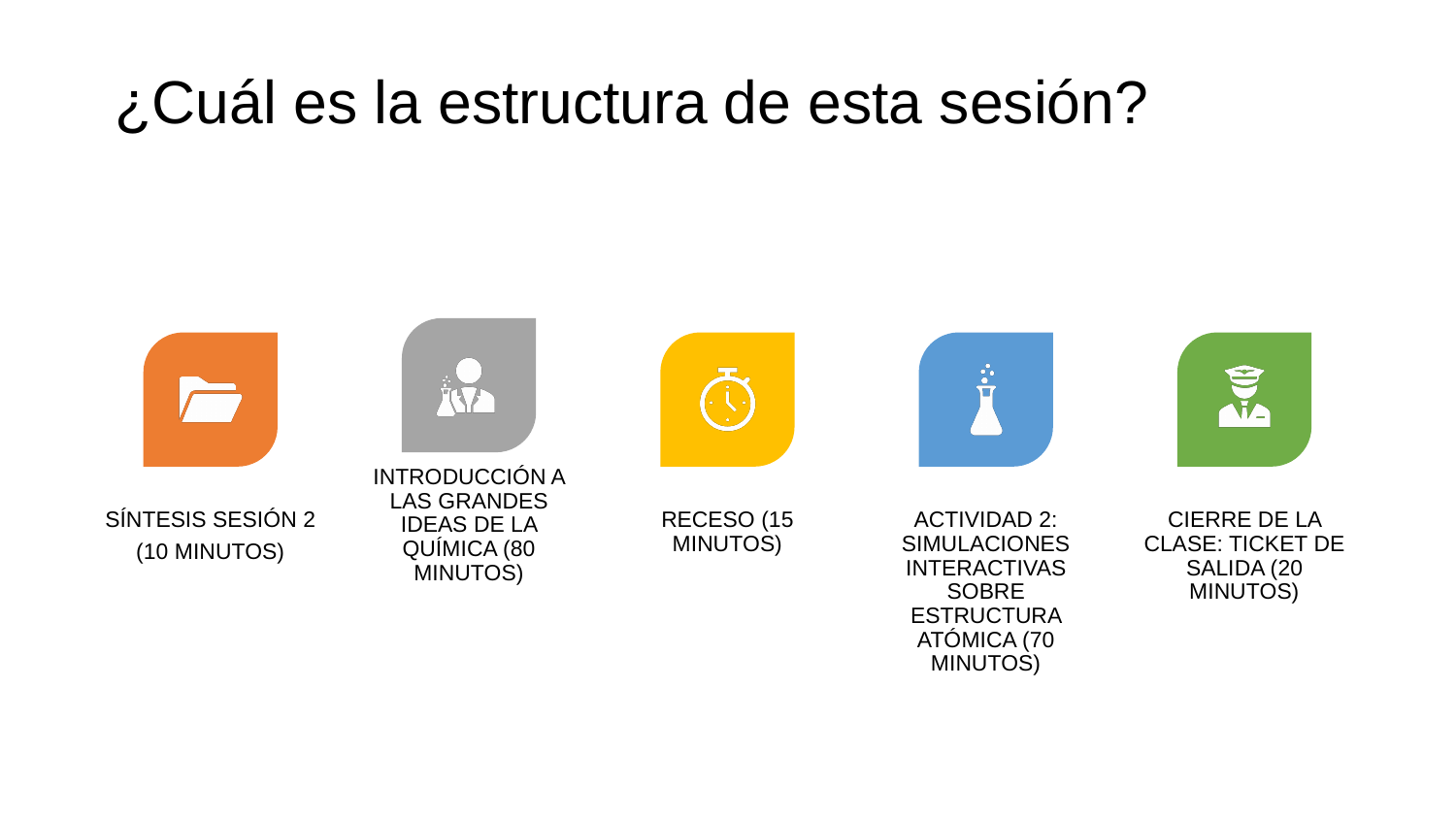

¿Cuál es la estructura de esta sesión?
SÍNTESIS SESIÓN 2
(10 MINUTOS)
Introducción a las grandes ideas de la química (80 minutos)
Receso (15 minutos)
Actividad 2: simulaciones interactivas sobre estructura atómica (70 minutos)

Cierre de la clase: Ticket de salida (20 minutos)